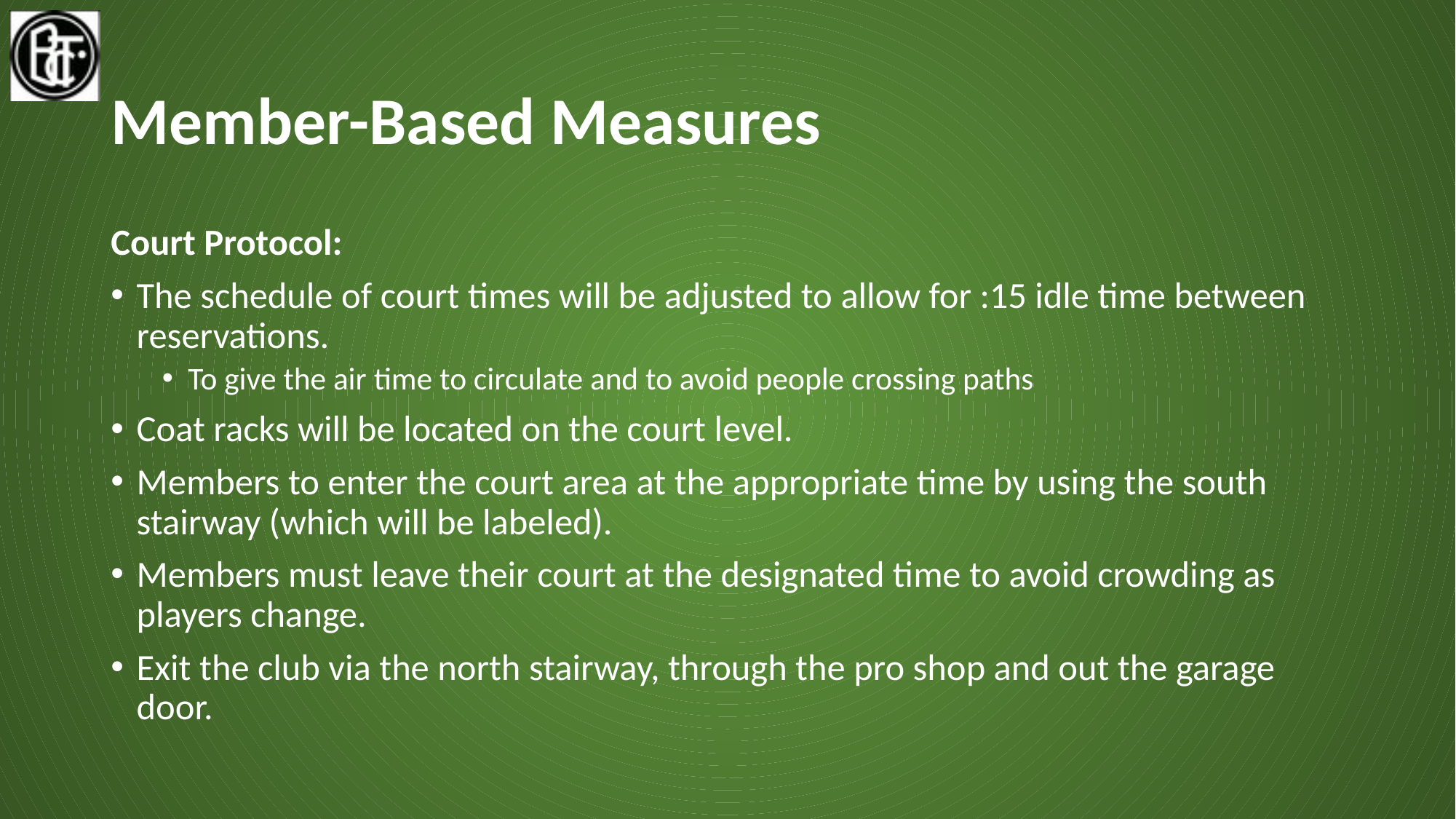

# Member-Based Measures
Court Protocol:
The schedule of court times will be adjusted to allow for :15 idle time between reservations.
To give the air time to circulate and to avoid people crossing paths
Coat racks will be located on the court level.
Members to enter the court area at the appropriate time by using the south stairway (which will be labeled).
Members must leave their court at the designated time to avoid crowding as players change.
Exit the club via the north stairway, through the pro shop and out the garage door.